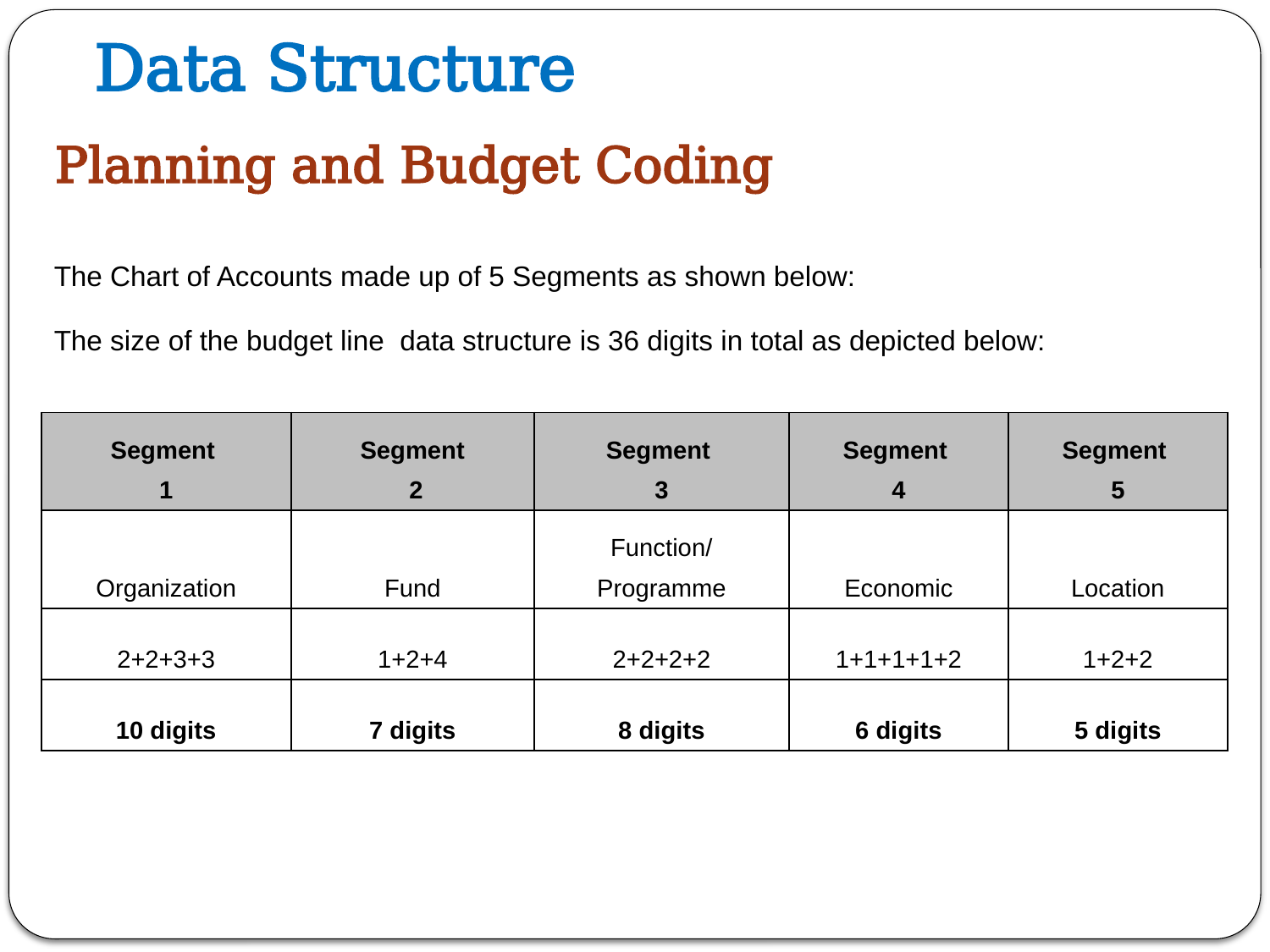

# Data Structure
Planning and Budget Coding
The Chart of Accounts made up of 5 Segments as shown below:
The size of the budget line  data structure is 36 digits in total as depicted below:

| Segment 1 | Segment 2 | Segment 3 | Segment 4 | Segment 5 |
| --- | --- | --- | --- | --- |
| Organization | Fund | Function/ Programme | Economic | Location |
| 2+2+3+3 | 1+2+4 | 2+2+2+2 | 1+1+1+1+2 | 1+2+2 |
| 10 digits | 7 digits | 8 digits | 6 digits | 5 digits |